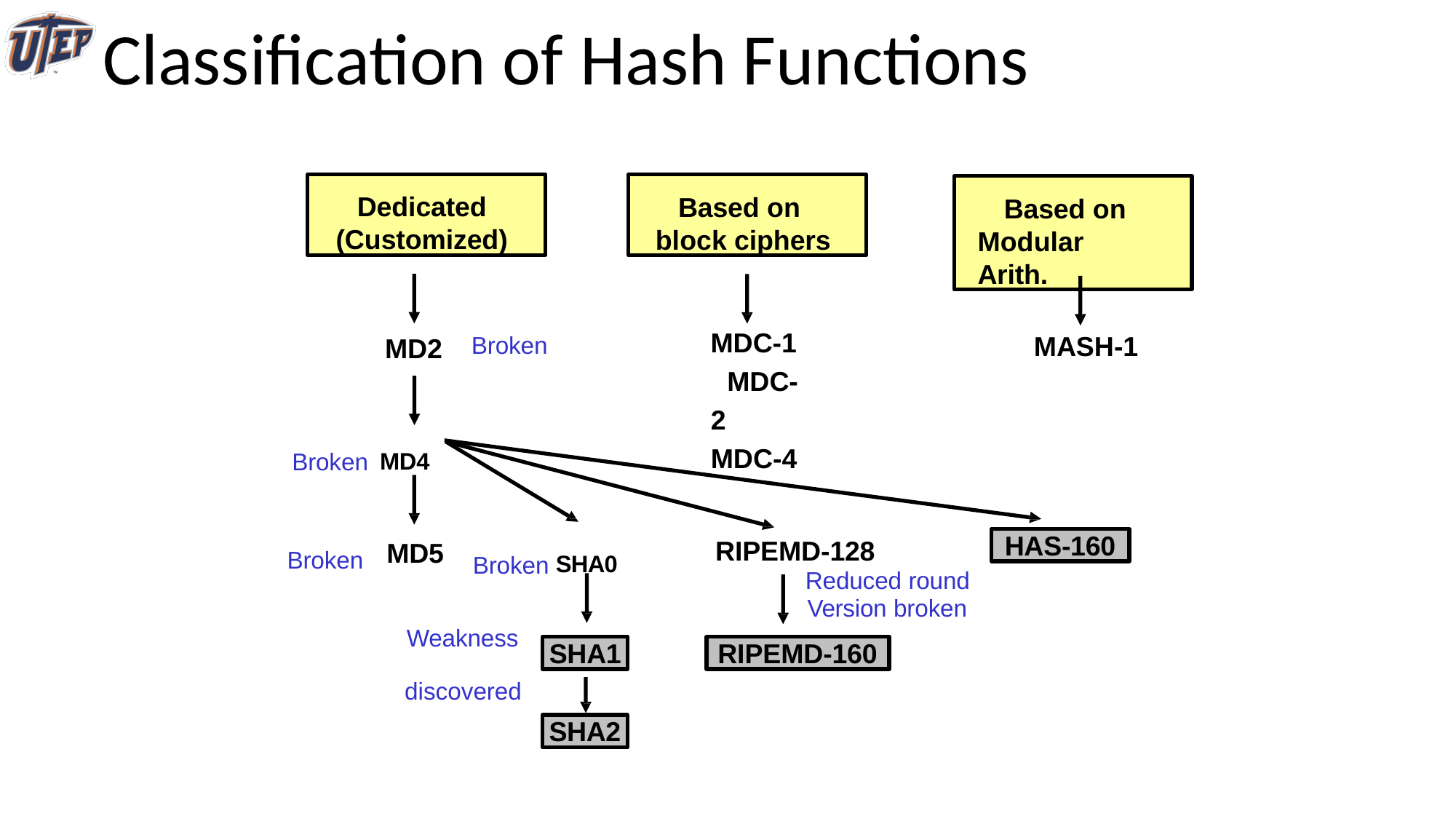

Classification of Hash Functions
Dedicated  (Customized)
Based on  block ciphers
Based on  Modular Arith.

MDC-1  MDC-2  MDC-4
MASH-1
Broken
MD2

Broken MD4

HAS-160
Broken SHA0
RIPEMD-128
Reduced round
Version broken
MD5
Broken

Weakness  discovered
SHA1
RIPEMD-160

SHA2